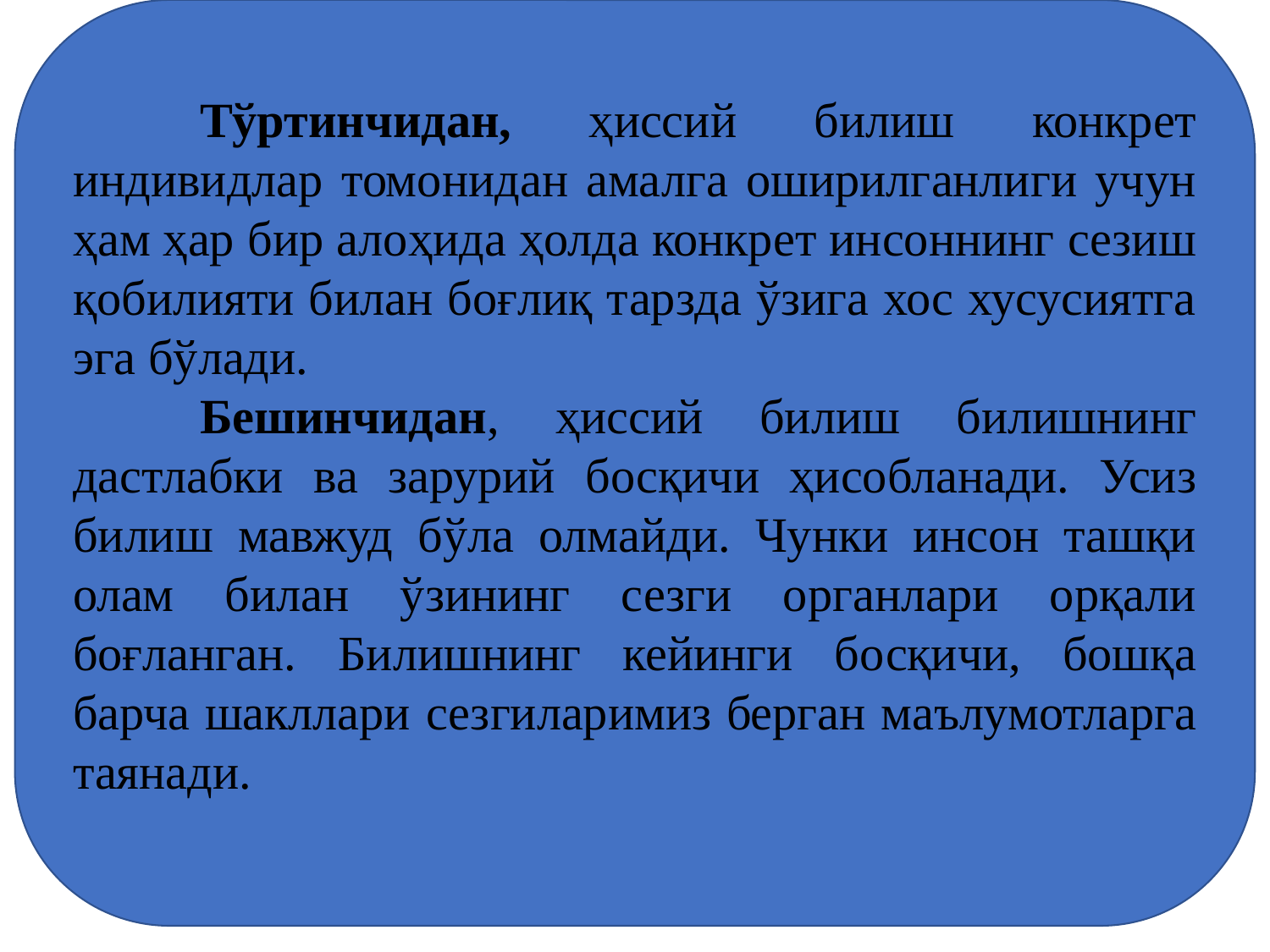

Тўртинчидан, ҳиссий билиш конкрет индивидлар томонидан амалга оширилганлиги учун ҳам ҳар бир алоҳида ҳолда конкрет инсоннинг сезиш қобилияти билан боғлиқ тарзда ўзига хос хусусиятга эга бўлади.
	Бешинчидан, ҳиссий билиш билишнинг дастлабки ва зарурий босқичи ҳисобланади. Усиз билиш мавжуд бўла олмайди. Чунки инсон ташқи олам билан ўзининг сезги органлари орқали боғланган. Билишнинг кейинги босқичи, бошқа барча шакллари сезгиларимиз берган маълумотларга таянади.

#